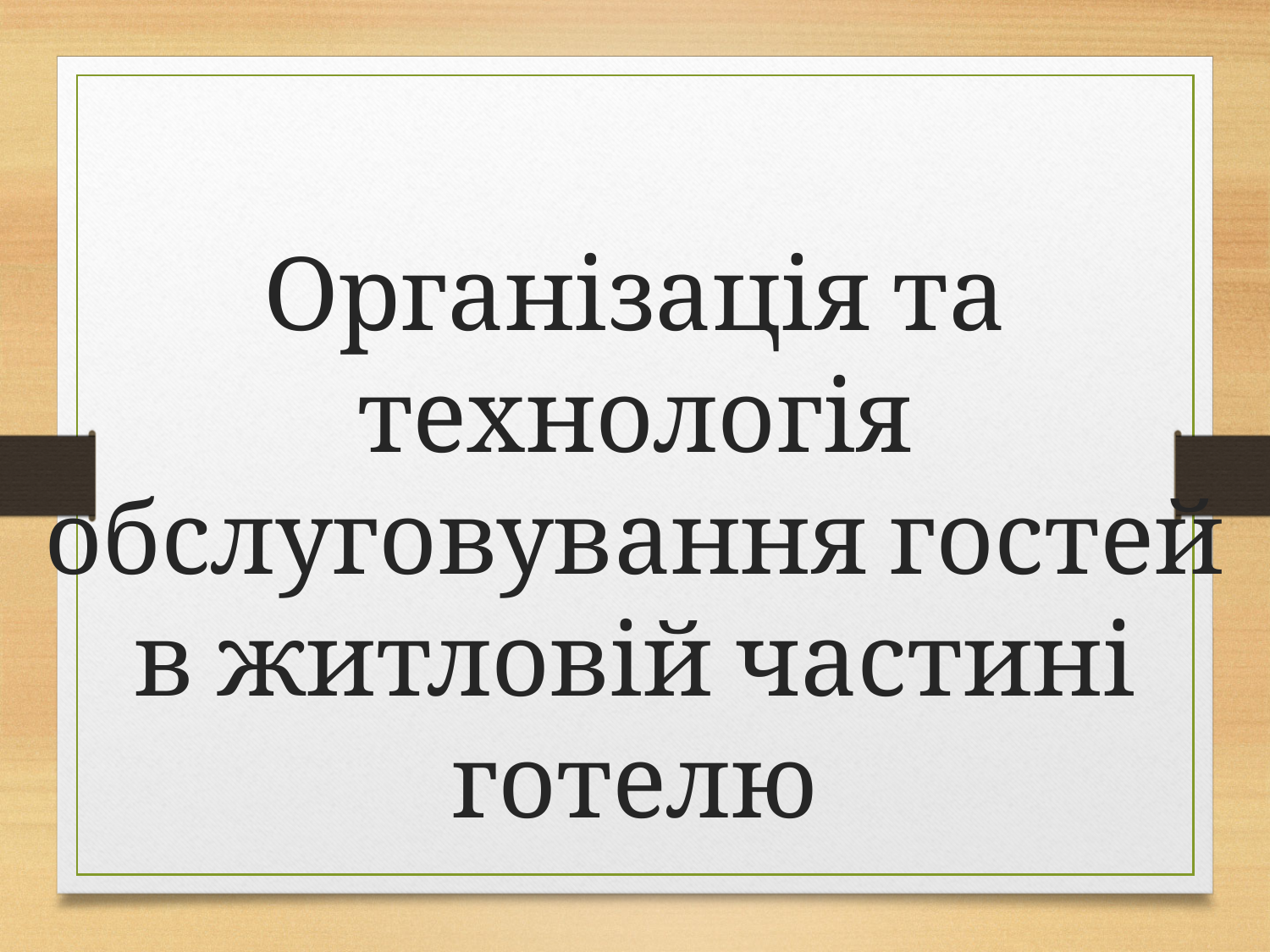

Організація та технологія обслуговування гостей в житловій частині готелю